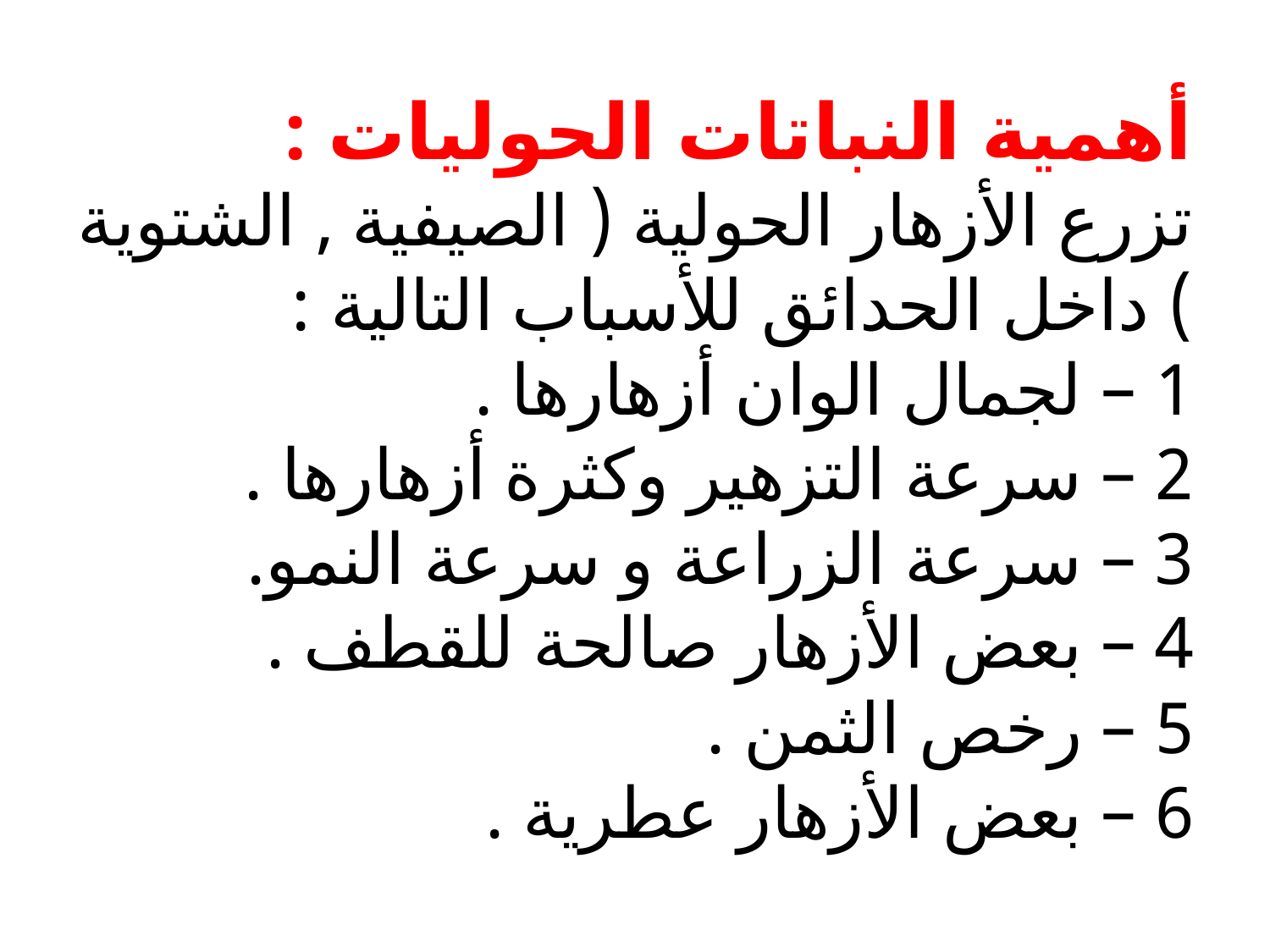

# أهمية النباتات الحوليات : تزرع الأزهار الحولية ( الصيفية , الشتوية ) داخل الحدائق للأسباب التالية : 1 – لجمال الوان أزهارها . 2 – سرعة التزهير وكثرة أزهارها . 3 – سرعة الزراعة و سرعة النمو. 4 – بعض الأزهار صالحة للقطف . 5 – رخص الثمن . 6 – بعض الأزهار عطرية .